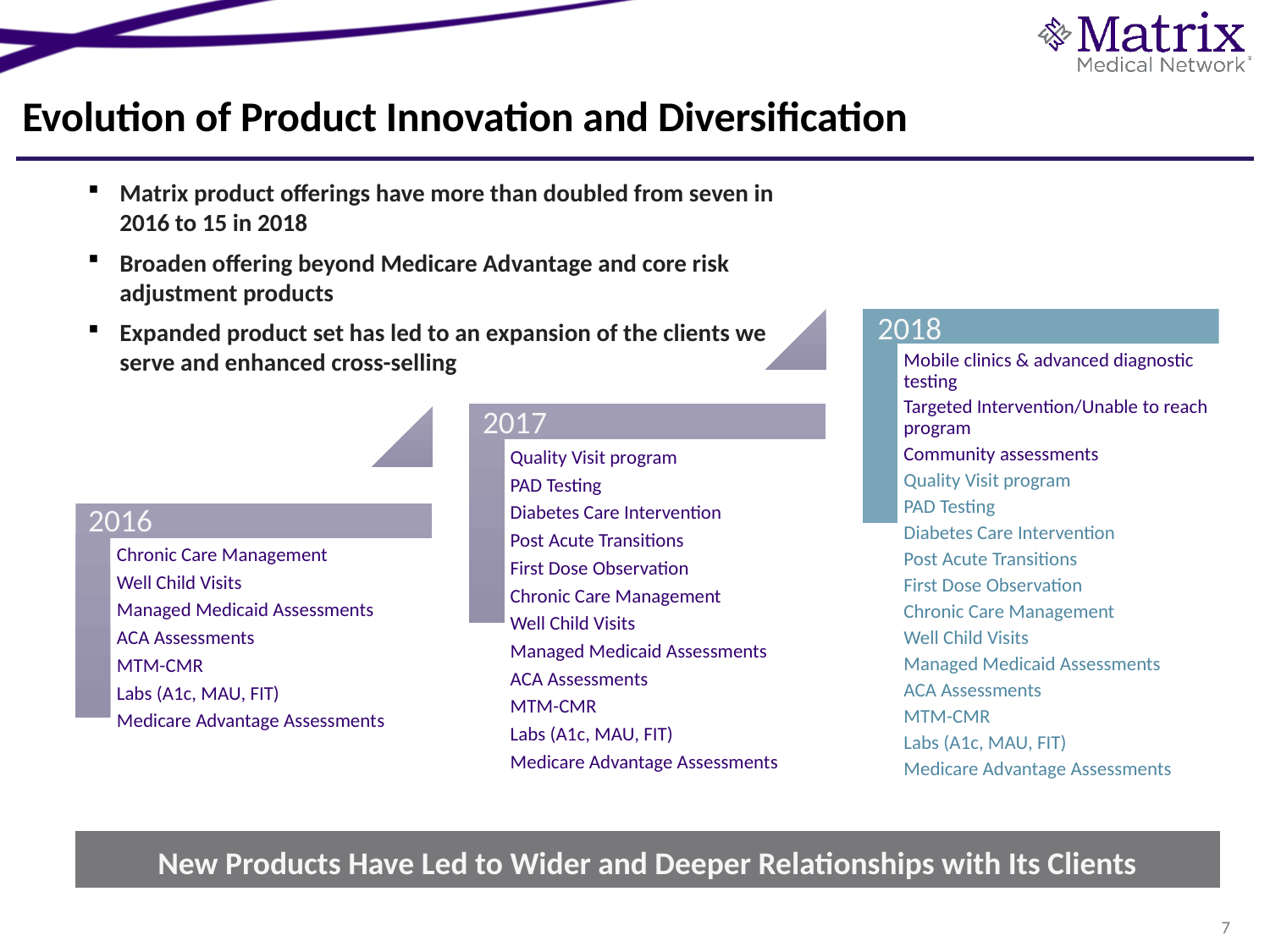

# Evolution of Product Innovation and Diversification
Matrix product offerings have more than doubled from seven in 2016 to 15 in 2018
Broaden offering beyond Medicare Advantage and core risk adjustment products
Expanded product set has led to an expansion of the clients we serve and enhanced cross-selling
Chronic Care Management
Well Child Visits
Managed Medicaid Assessments
ACA Assessments
MTM-CMR
Labs (A1c, MAU, FIT)
Medicare Advantage Assessments
Quality Visit program
PAD Testing
Diabetes Care Intervention
Post Acute Transitions
First Dose Observation
Chronic Care Management
Well Child Visits
Managed Medicaid Assessments
ACA Assessments
MTM-CMR
Labs (A1c, MAU, FIT)
Medicare Advantage Assessments
Mobile clinics & advanced diagnostic testing
Targeted Intervention/Unable to reach program
Community assessments
Quality Visit program
PAD Testing
Diabetes Care Intervention
Post Acute Transitions
First Dose Observation
Chronic Care Management
Well Child Visits
Managed Medicaid Assessments
ACA Assessments
MTM-CMR
Labs (A1c, MAU, FIT)
Medicare Advantage Assessments
2018
2017
2016
New Products Have Led to Wider and Deeper Relationships with Its Clients